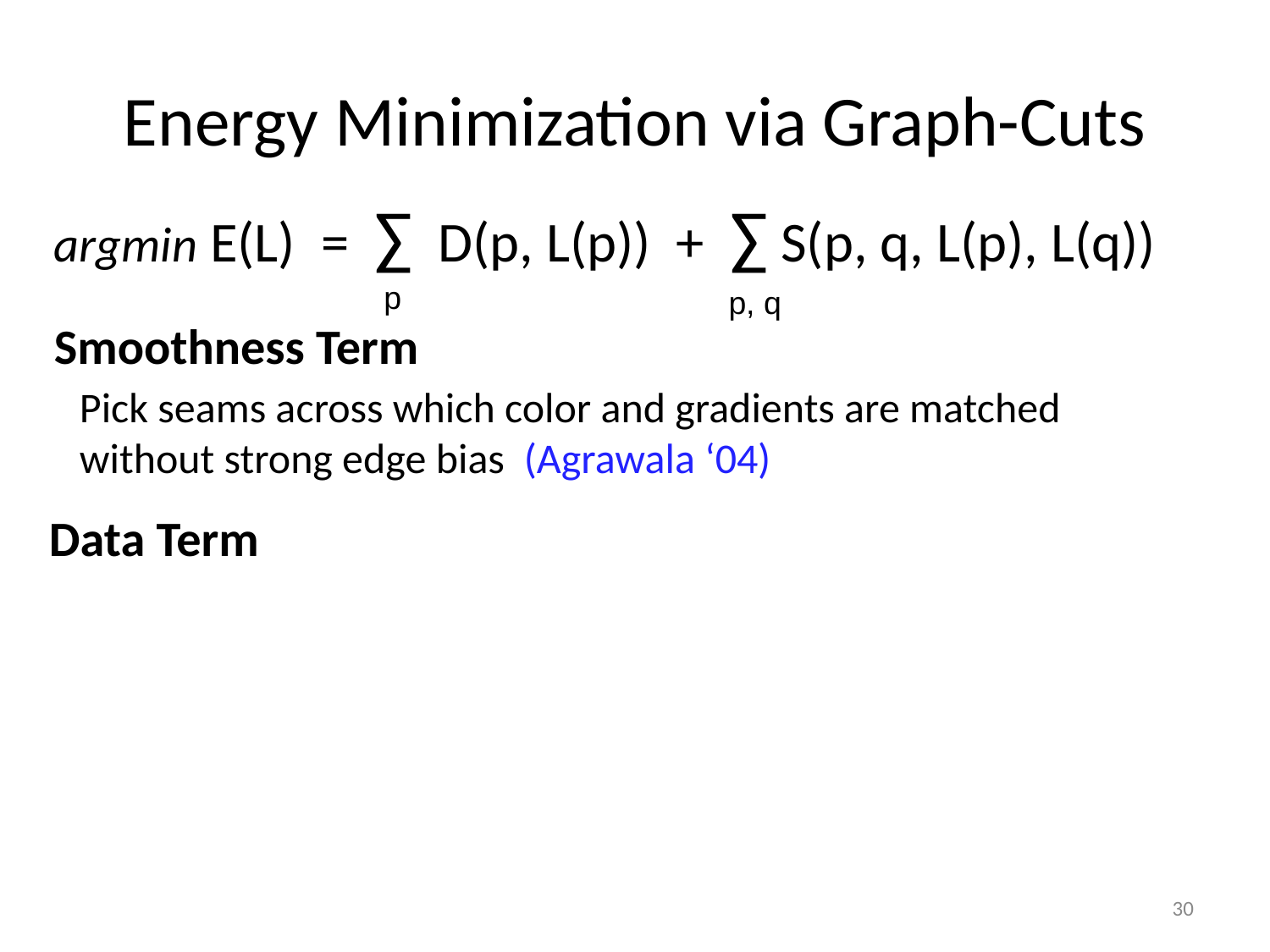

# Energy Minimization via Graph-Cuts
argmin E(L)  =  ∑  D(p, L(p))  +  ∑ S(p, q, L(p), L(q))

p
p, q
Smoothness Term
Pick seams across which color and gradients are matched
without strong edge bias  (Agrawala ‘04)

Data Term
 Prefer a frontal view                              D1 = 1 – cos2 θ

 Prefer photo-consistent  pixels            D2 = |IL(p) – μ|   μ: median

 User specified constraints  (brush strokes)

 3D point compatibility

30